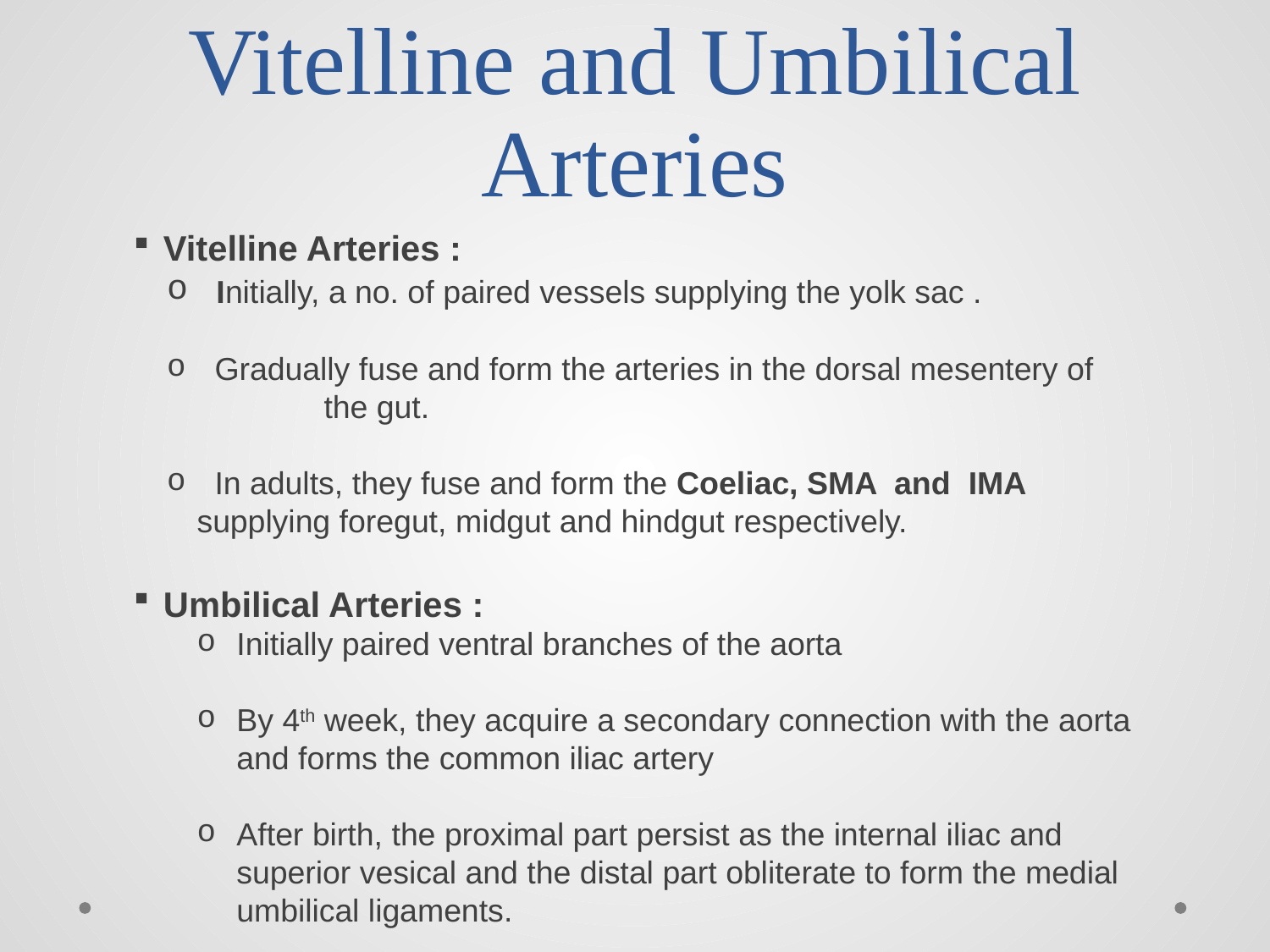

# Vitelline and Umbilical Arteries
Vitelline Arteries :
  Initially, a no. of paired vessels supplying the yolk sac .

  Gradually fuse and form the arteries in the dorsal mesentery of 	the gut.

  In adults, they fuse and form the Coeliac, SMA  and  IMA 	supplying foregut, midgut and hindgut respectively.

Umbilical Arteries :
Initially paired ventral branches of the aorta

By 4th week, they acquire a secondary connection with the aorta and forms the common iliac artery

After birth, the proximal part persist as the internal iliac and superior vesical and the distal part obliterate to form the medial umbilical ligaments.